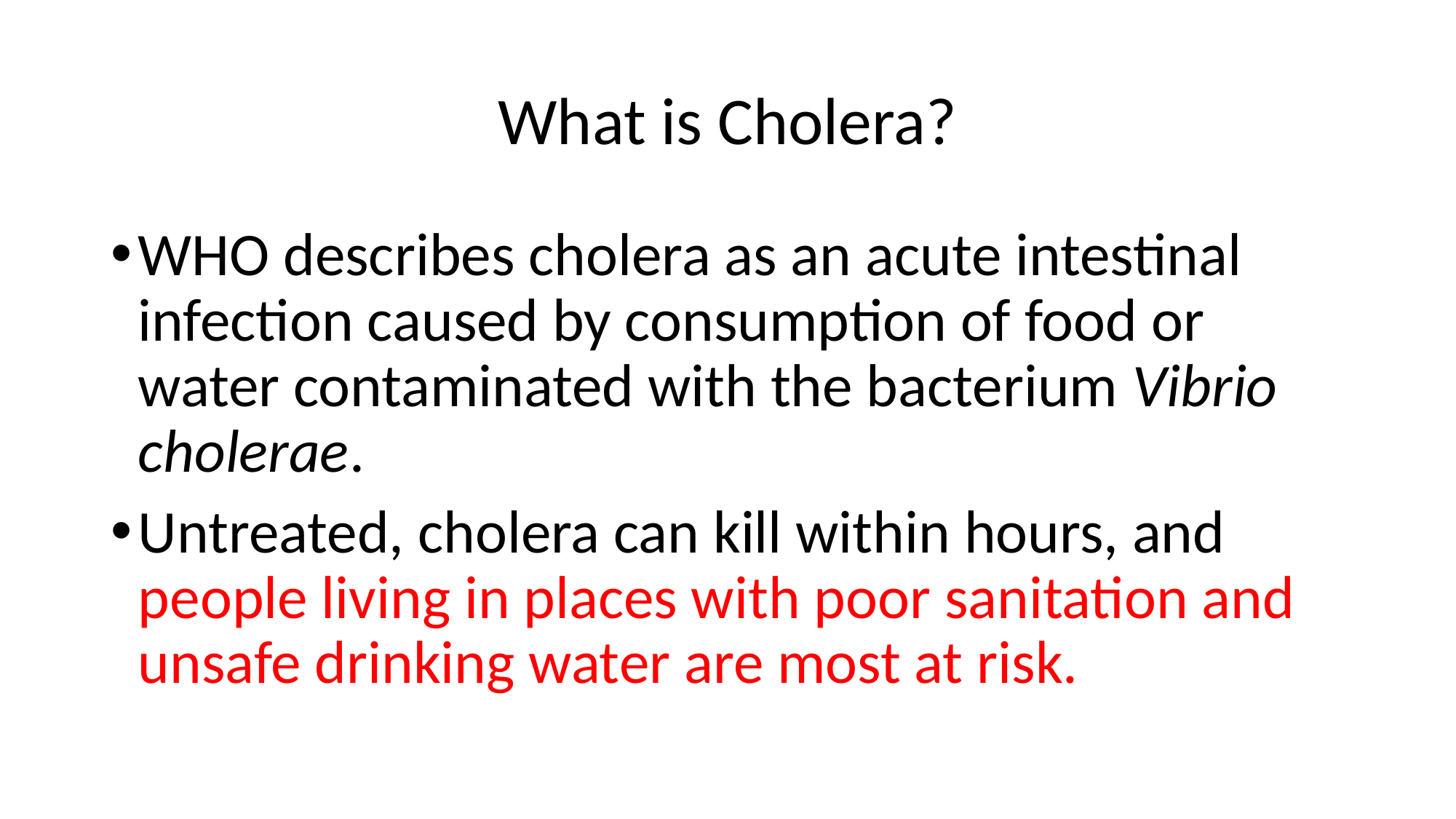

# What is Cholera?
WHO describes cholera as an acute intestinal infection caused by consumption of food or water contaminated with the bacterium Vibrio cholerae.
Untreated, cholera can kill within hours, and people living in places with poor sanitation and unsafe drinking water are most at risk.